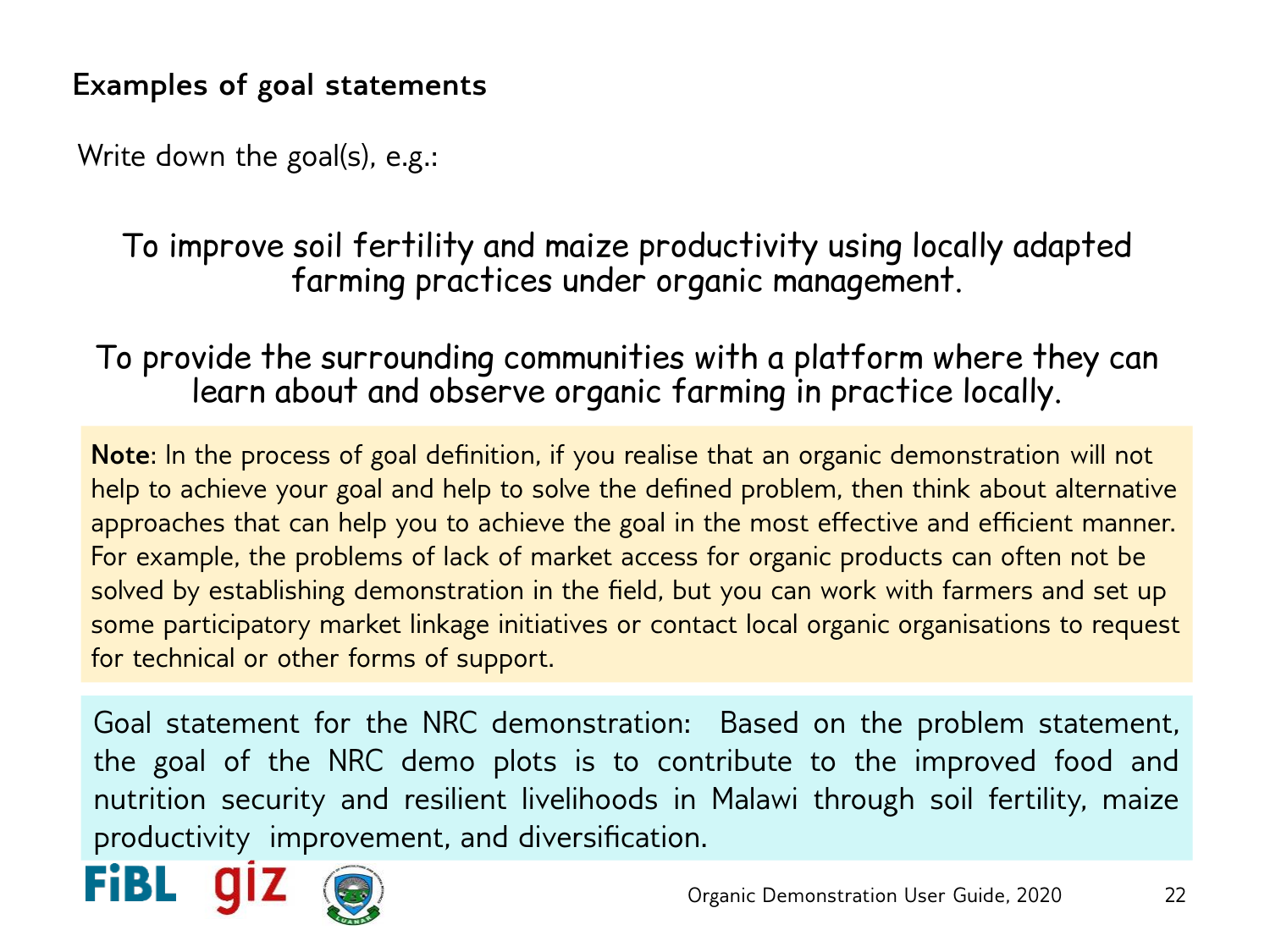

Examples of goal statements
Write down the goal(s), e.g.:

To improve soil fertility and maize productivity using locally adapted farming practices under organic management.

To provide the surrounding communities with a platform where they can learn about and observe organic farming in practice locally.

Note: In the process of goal definition, if you realise that an organic demonstration will not help to achieve your goal and help to solve the defined problem, then think about alternative approaches that can help you to achieve the goal in the most effective and efficient manner. For example, the problems of lack of market access for organic products can often not be solved by establishing demonstration in the field, but you can work with farmers and set up some participatory market linkage initiatives or contact local organic organisations to request for technical or other forms of support.
Goal statement for the NRC demonstration:  Based on the problem statement, the goal of the NRC demo plots is to contribute to the improved food and nutrition security and resilient livelihoods in Malawi through soil fertility, maize productivity  improvement, and diversification.
Organic Demonstration User Guide, 2020
22